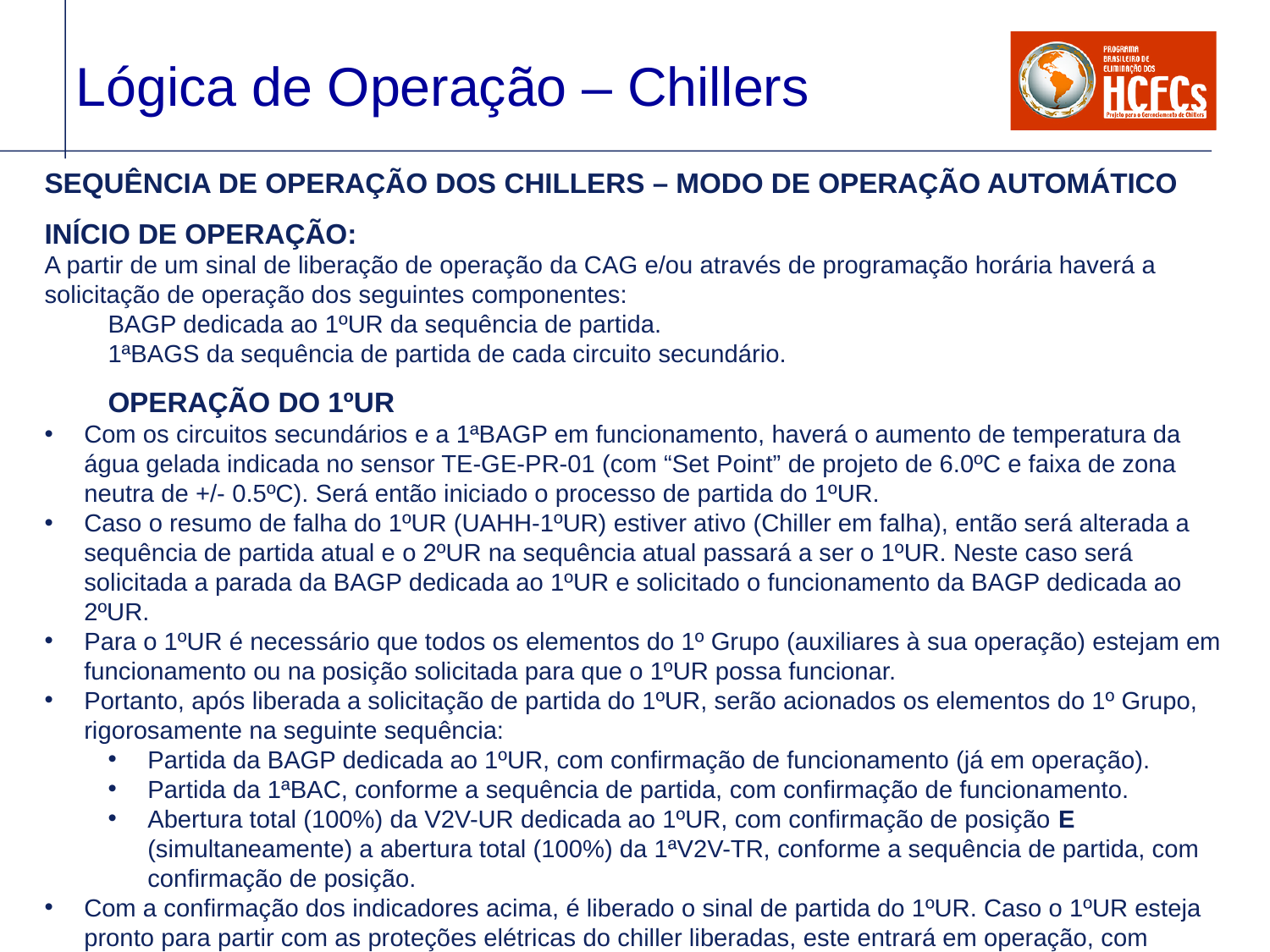

Lógica de Operação – Chillers
SEQUÊNCIA DE OPERAÇÃO DOS CHILLERS – MODO DE OPERAÇÃO AUTOMÁTICO

INÍCIO DE OPERAÇÃO:
A partir de um sinal de liberação de operação da CAG e/ou através de programação horária haverá a solicitação de operação dos seguintes componentes:
BAGP dedicada ao 1ºUR da sequência de partida.
1ªBAGS da sequência de partida de cada circuito secundário.

OPERAÇÃO DO 1ºUR
Com os circuitos secundários e a 1ªBAGP em funcionamento, haverá o aumento de temperatura da água gelada indicada no sensor TE-GE-PR-01 (com “Set Point” de projeto de 6.0ºC e faixa de zona neutra de +/- 0.5ºC). Será então iniciado o processo de partida do 1ºUR.
Caso o resumo de falha do 1ºUR (UAHH-1ºUR) estiver ativo (Chiller em falha), então será alterada a sequência de partida atual e o 2ºUR na sequência atual passará a ser o 1ºUR. Neste caso será solicitada a parada da BAGP dedicada ao 1ºUR e solicitado o funcionamento da BAGP dedicada ao 2ºUR.
Para o 1ºUR é necessário que todos os elementos do 1º Grupo (auxiliares à sua operação) estejam em funcionamento ou na posição solicitada para que o 1ºUR possa funcionar.
Portanto, após liberada a solicitação de partida do 1ºUR, serão acionados os elementos do 1º Grupo, rigorosamente na seguinte sequência:
Partida da BAGP dedicada ao 1ºUR, com confirmação de funcionamento (já em operação).
Partida da 1ªBAC, conforme a sequência de partida, com confirmação de funcionamento.
Abertura total (100%) da V2V-UR dedicada ao 1ºUR, com confirmação de posição E (simultaneamente) a abertura total (100%) da 1ªV2V-TR, conforme a sequência de partida, com confirmação de posição.
Com a confirmação dos indicadores acima, é liberado o sinal de partida do 1ºUR. Caso o 1ºUR esteja pronto para partir com as proteções elétricas do chiller liberadas, este entrará em operação, com confirmação de funcionamento.